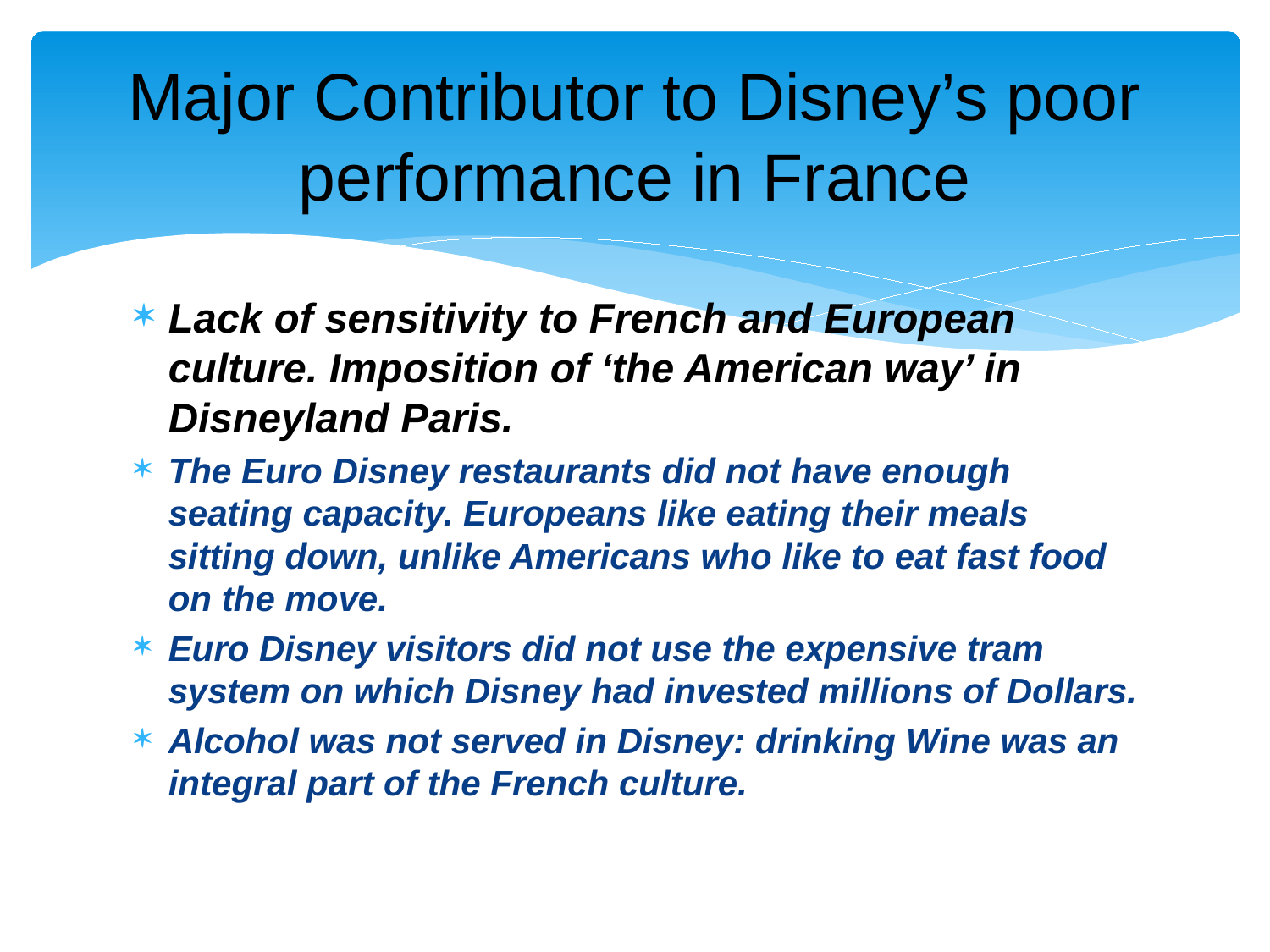

# Major Contributor to Disney’s poor performance in France
Lack of sensitivity to French and European culture. Imposition of ‘the American way’ in Disneyland Paris.
The Euro Disney restaurants did not have enough seating capacity. Europeans like eating their meals sitting down, unlike Americans who like to eat fast food on the move.
Euro Disney visitors did not use the expensive tram system on which Disney had invested millions of Dollars.
Alcohol was not served in Disney: drinking Wine was an integral part of the French culture.